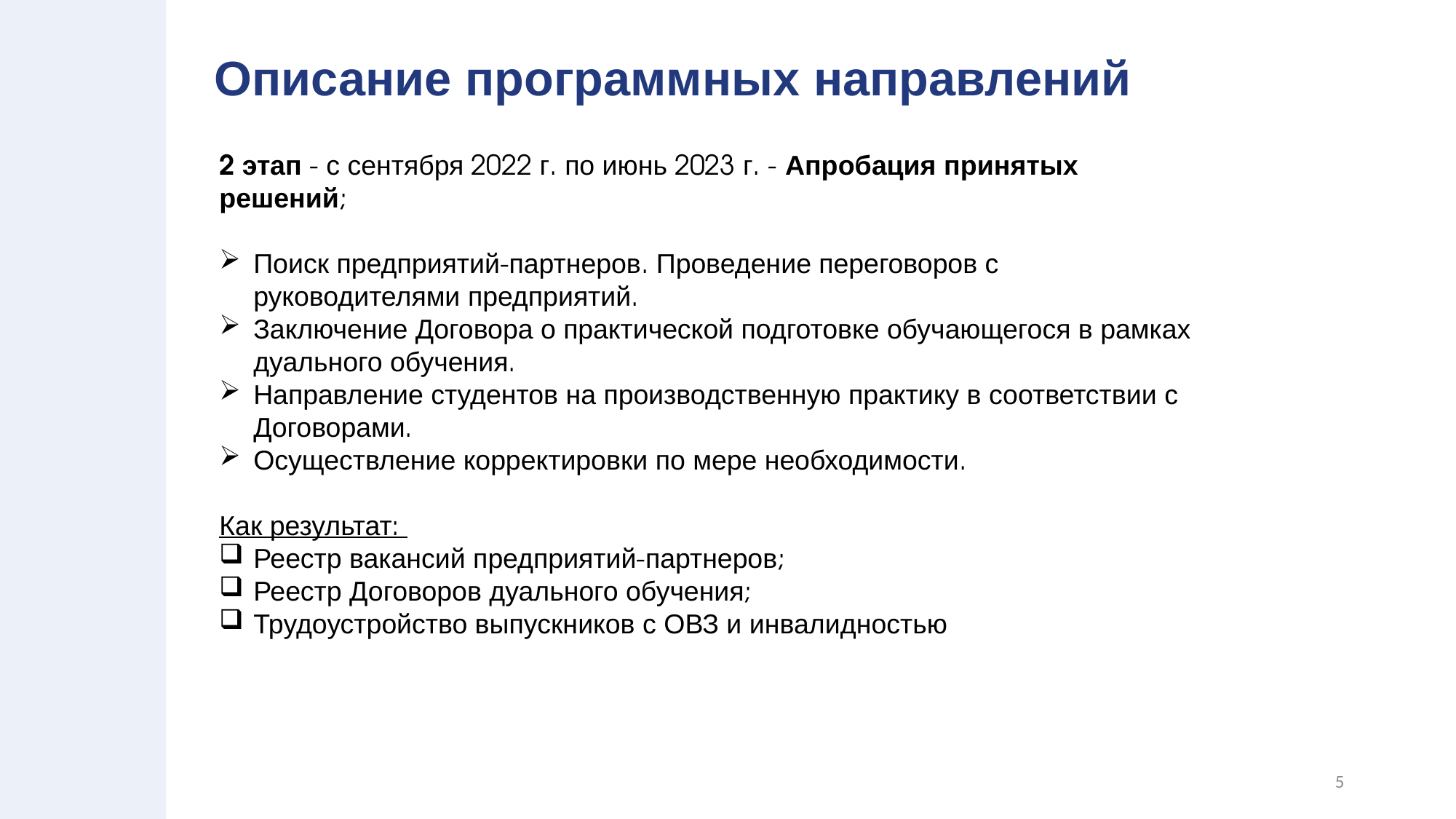

# Описание программных направлений
2 этап - с сентября 2022 г. по июнь 2023 г. - Апробация принятых решений;

Поиск предприятий-партнеров. Проведение переговоров с руководителями предприятий.
Заключение Договора о практической подготовке обучающегося в рамках дуального обучения.
Направление студентов на производственную практику в соответствии с Договорами.
Осуществление корректировки по мере необходимости.

Как результат:
Реестр вакансий предприятий-партнеров;
Реестр Договоров дуального обучения;
Трудоустройство выпускников с ОВЗ и инвалидностью
5